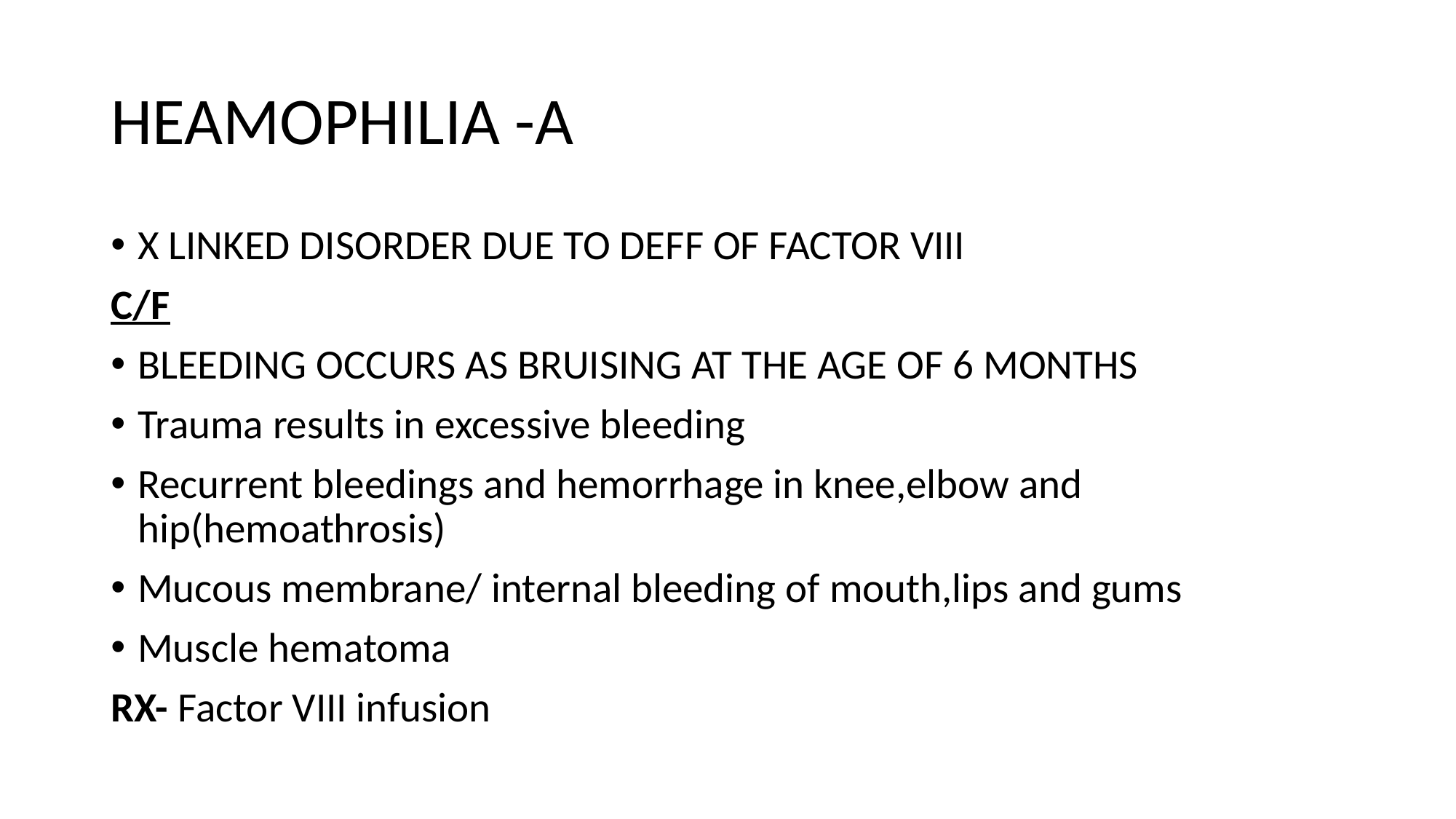

# HEAMOPHILIA -A
X LINKED DISORDER DUE TO DEFF OF FACTOR VIII
C/F
BLEEDING OCCURS AS BRUISING AT THE AGE OF 6 MONTHS
Trauma results in excessive bleeding
Recurrent bleedings and hemorrhage in knee,elbow and hip(hemoathrosis)
Mucous membrane/ internal bleeding of mouth,lips and gums
Muscle hematoma
RX- Factor VIII infusion